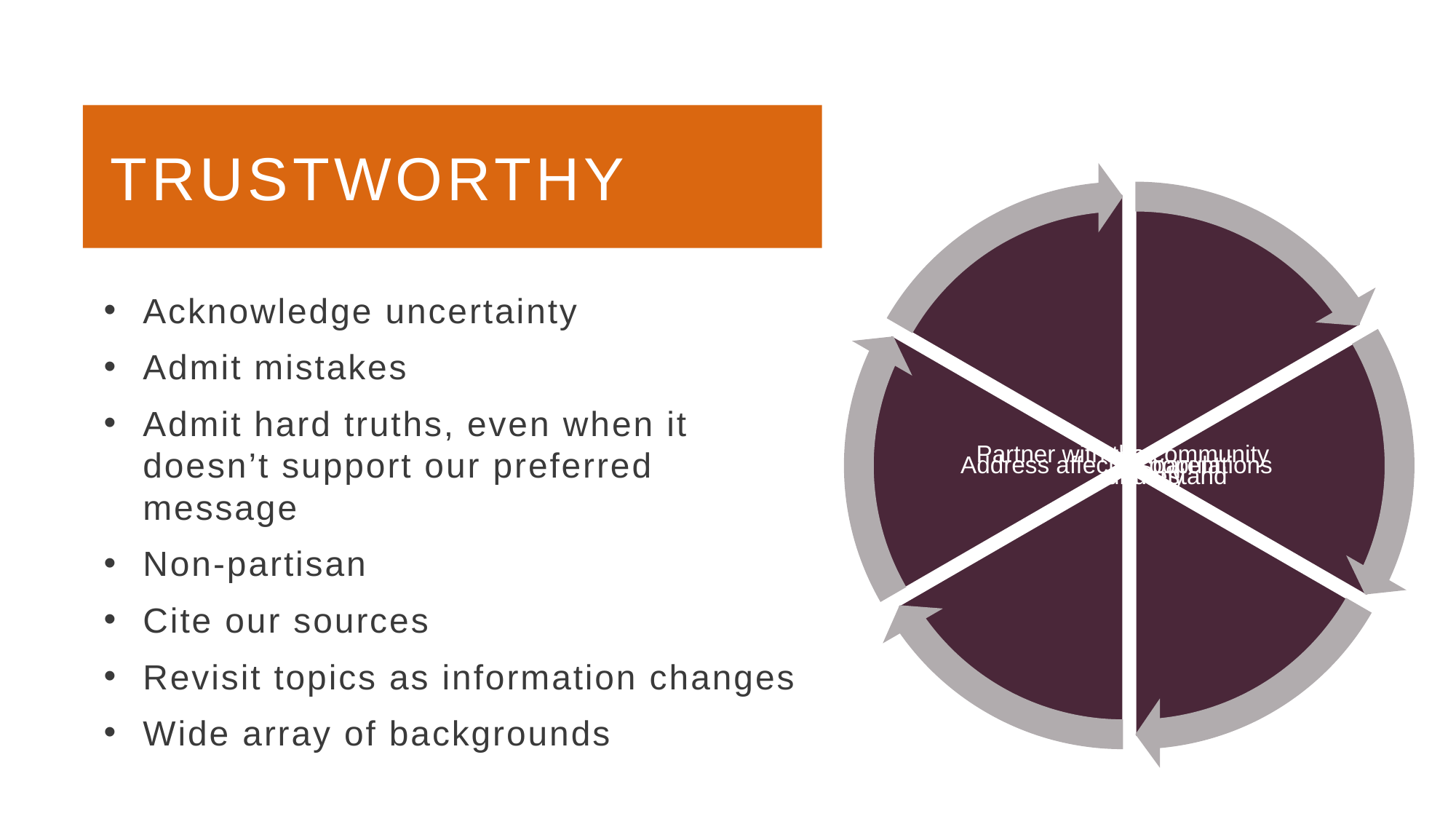

# Trustworthy
Acknowledge uncertainty
Be transparent
Be timely
Easy to understand
Address affected populations
Partner with the community
Acknowledge uncertainty
Admit mistakes
Admit hard truths, even when it doesn’t support our preferred message
Non-partisan
Cite our sources
Revisit topics as information changes
Wide array of backgrounds
37